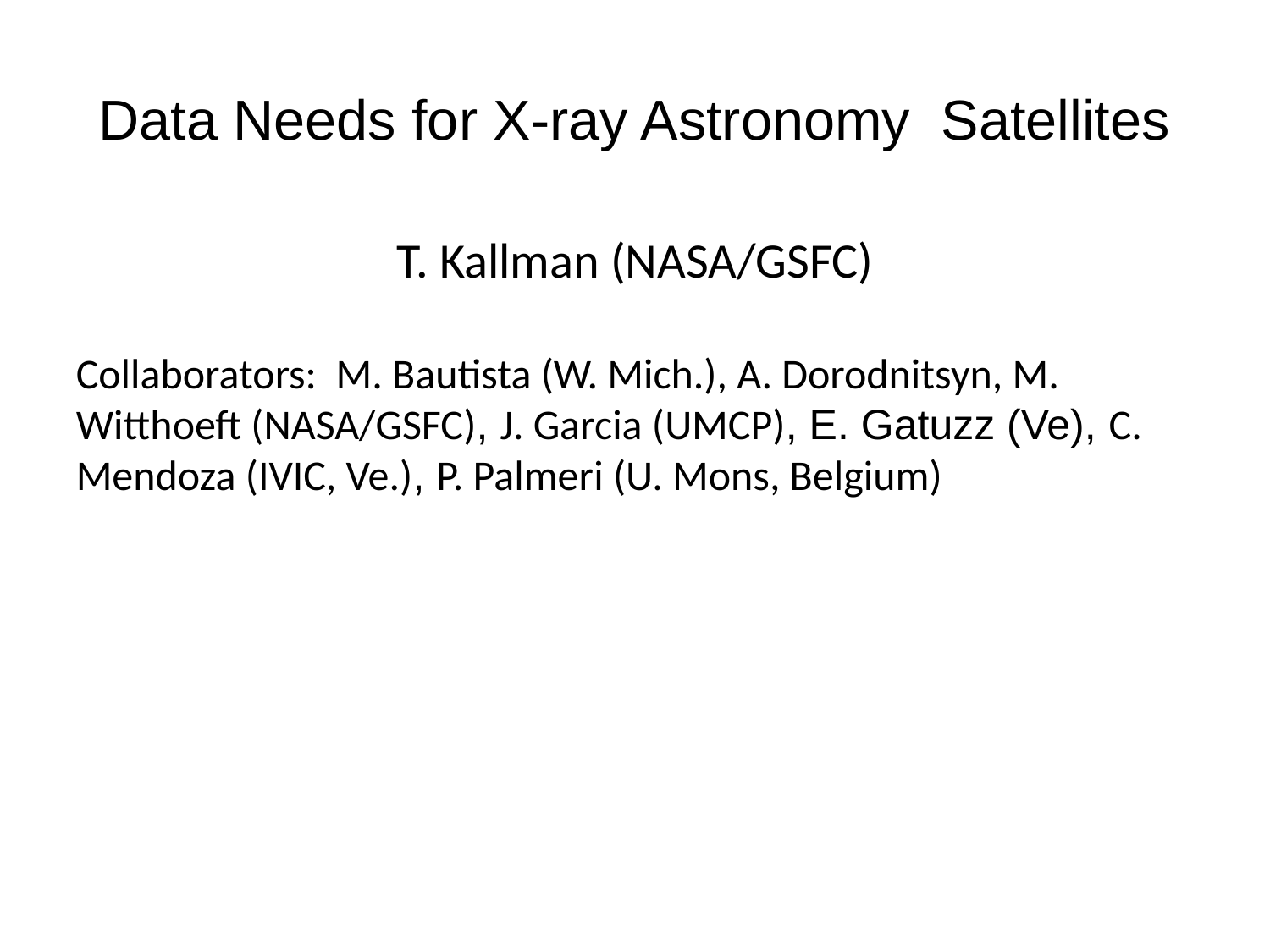

Data Needs for X-ray Astronomy  Satellites
T. Kallman (NASA/GSFC)

Collaborators:  M. Bautista (W. Mich.), A. Dorodnitsyn, M. Witthoeft (NASA/GSFC), J. Garcia (UMCP), E. Gatuzz (Ve), C. Mendoza (IVIC, Ve.), P. Palmeri (U. Mons, Belgium)